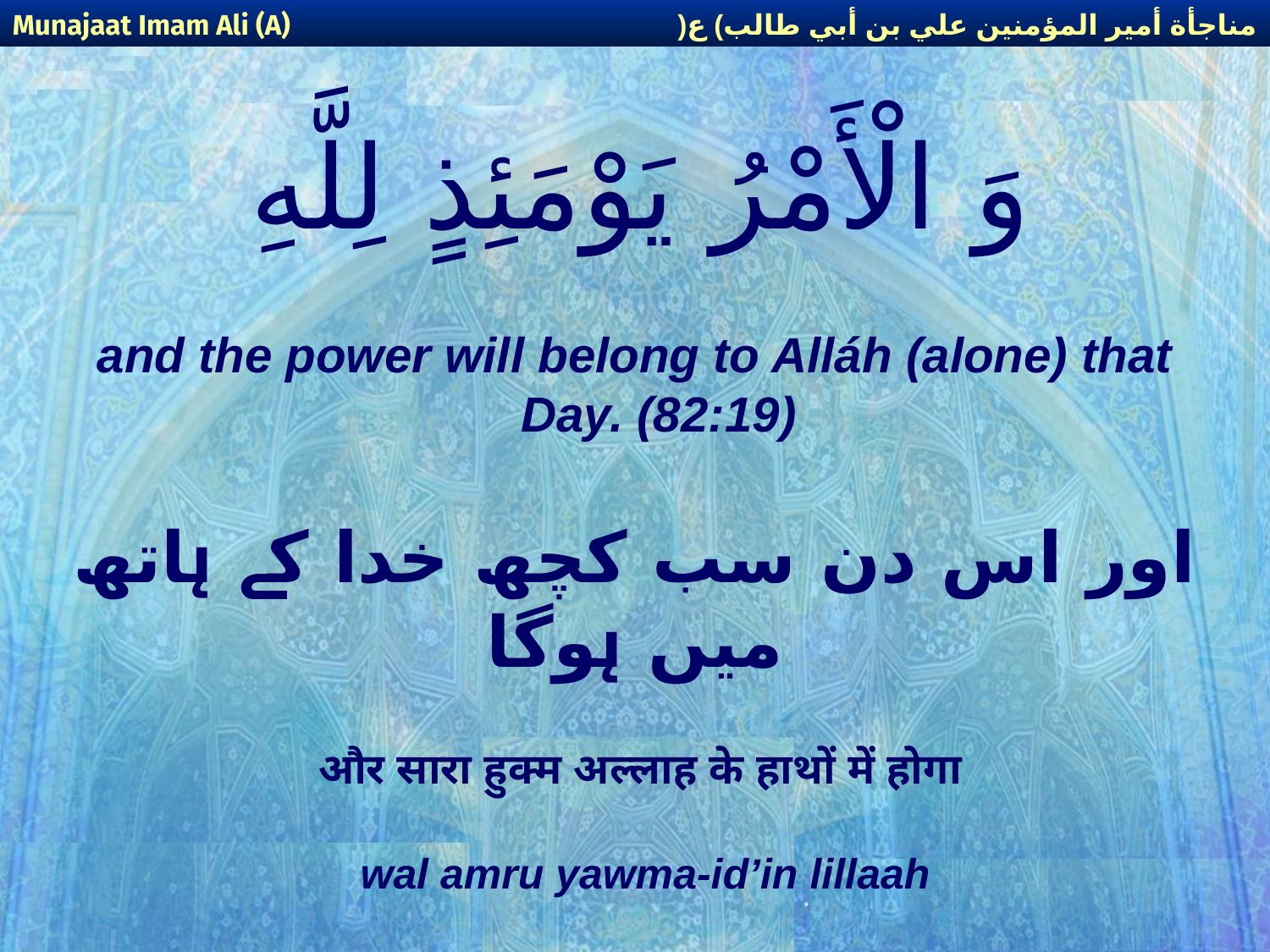

مناجأة أمير المؤمنين علي بن أبي طالب) ع(
Munajaat Imam Ali (A)
# وَ الْأَمْرُ يَوْمَئِذٍ لِلَّهِ‏
and the power will belong to Alláh (alone) that Day. (82:19)
اور اس دن سب کچھ خدا کے ہاتھ میں ہوگا
और सारा हुक्म अल्लाह के हाथों में होगा
wal amru yawma-id’in lillaah